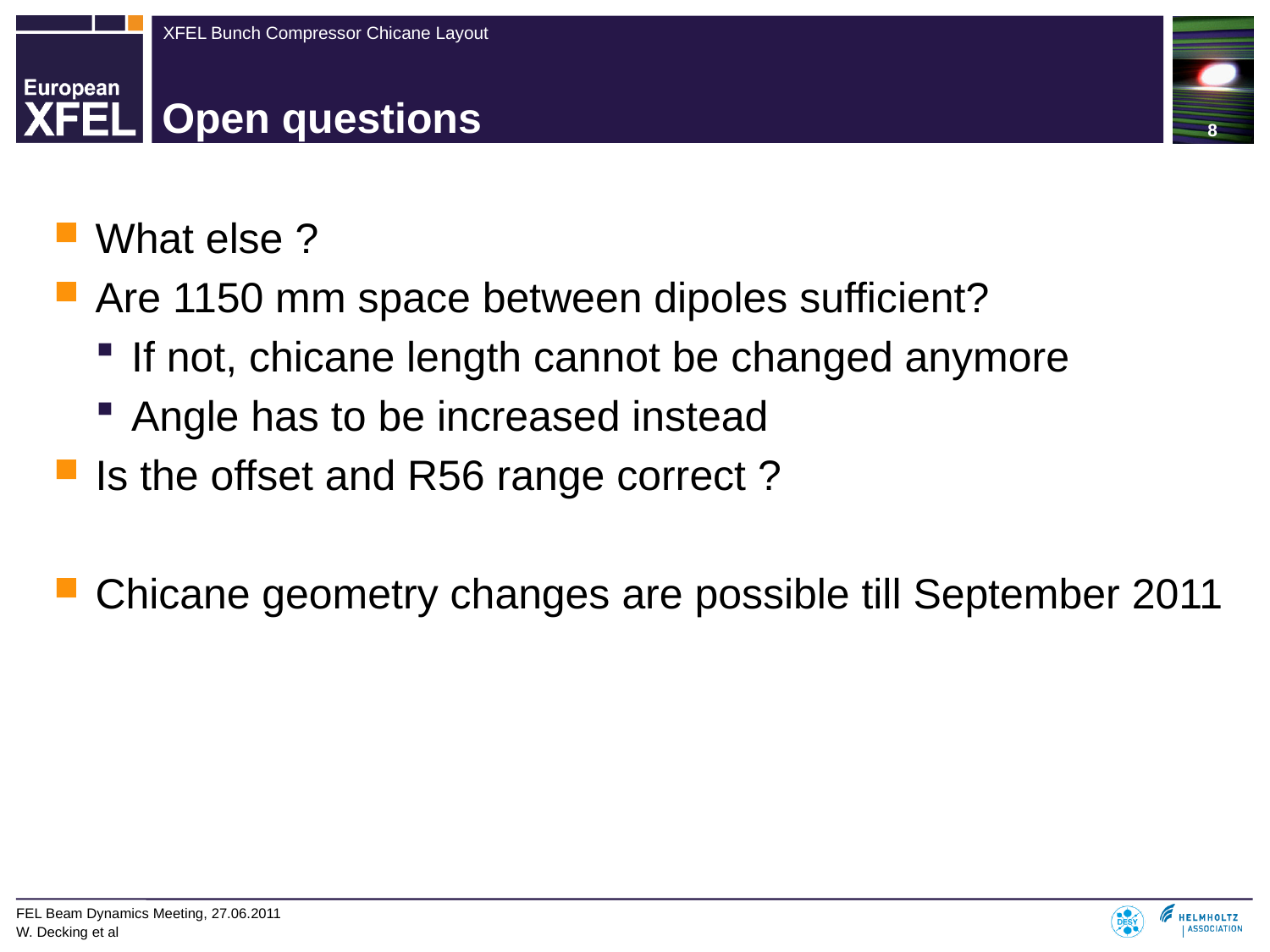

8
# Open questions

What else ?
Are 1150 mm space between dipoles sufficient?
If not, chicane length cannot be changed anymore
Angle has to be increased instead
Is the offset and R56 range correct ?

Chicane geometry changes are possible till September 2011
FEL Beam Dynamics Meeting, 27.06.2011
W. Decking et al